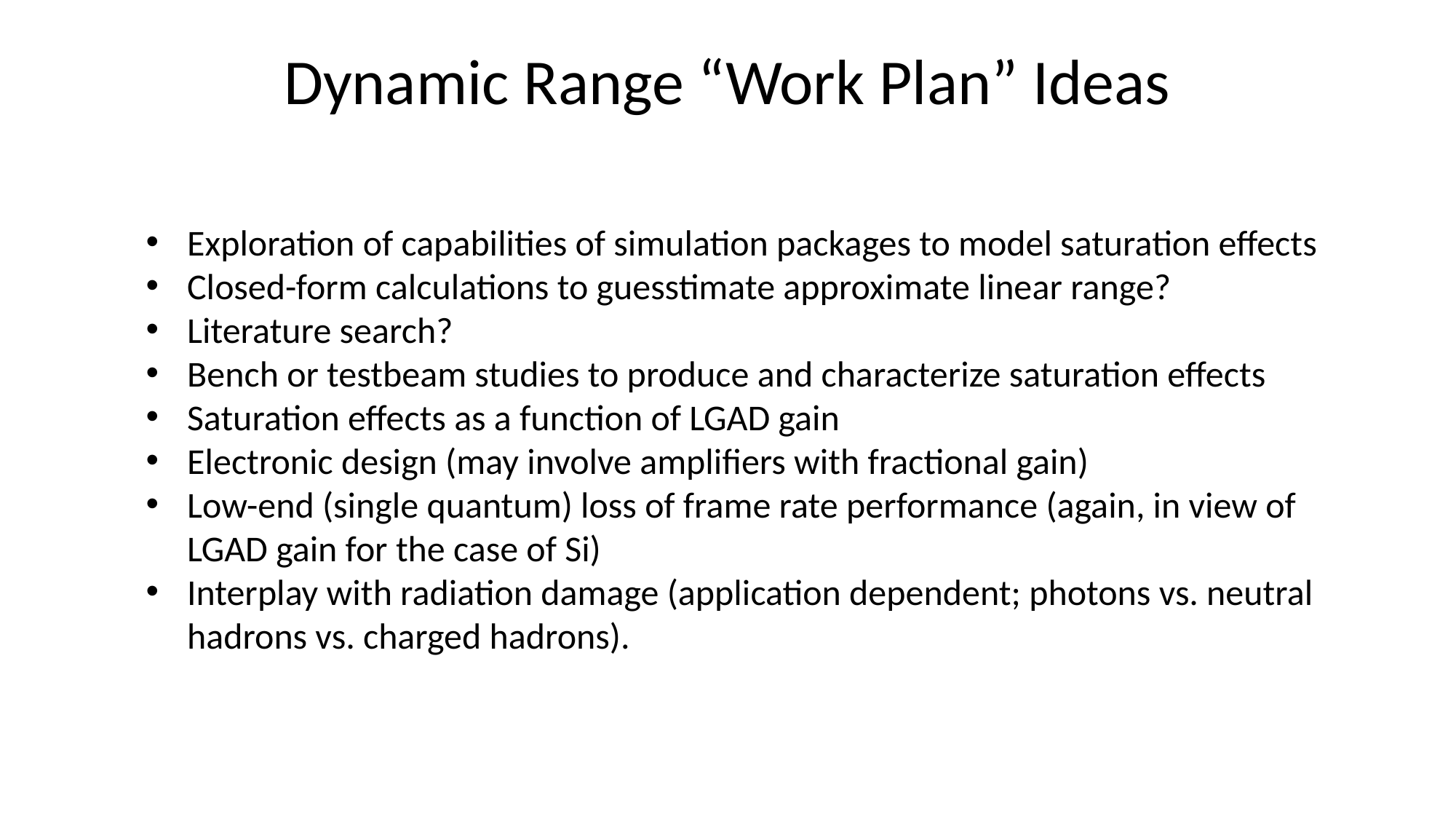

# Dynamic Range “Work Plan” Ideas
Exploration of capabilities of simulation packages to model saturation effects
Closed-form calculations to guesstimate approximate linear range?
Literature search?
Bench or testbeam studies to produce and characterize saturation effects
Saturation effects as a function of LGAD gain
Electronic design (may involve amplifiers with fractional gain)
Low-end (single quantum) loss of frame rate performance (again, in view of LGAD gain for the case of Si)
Interplay with radiation damage (application dependent; photons vs. neutral hadrons vs. charged hadrons).